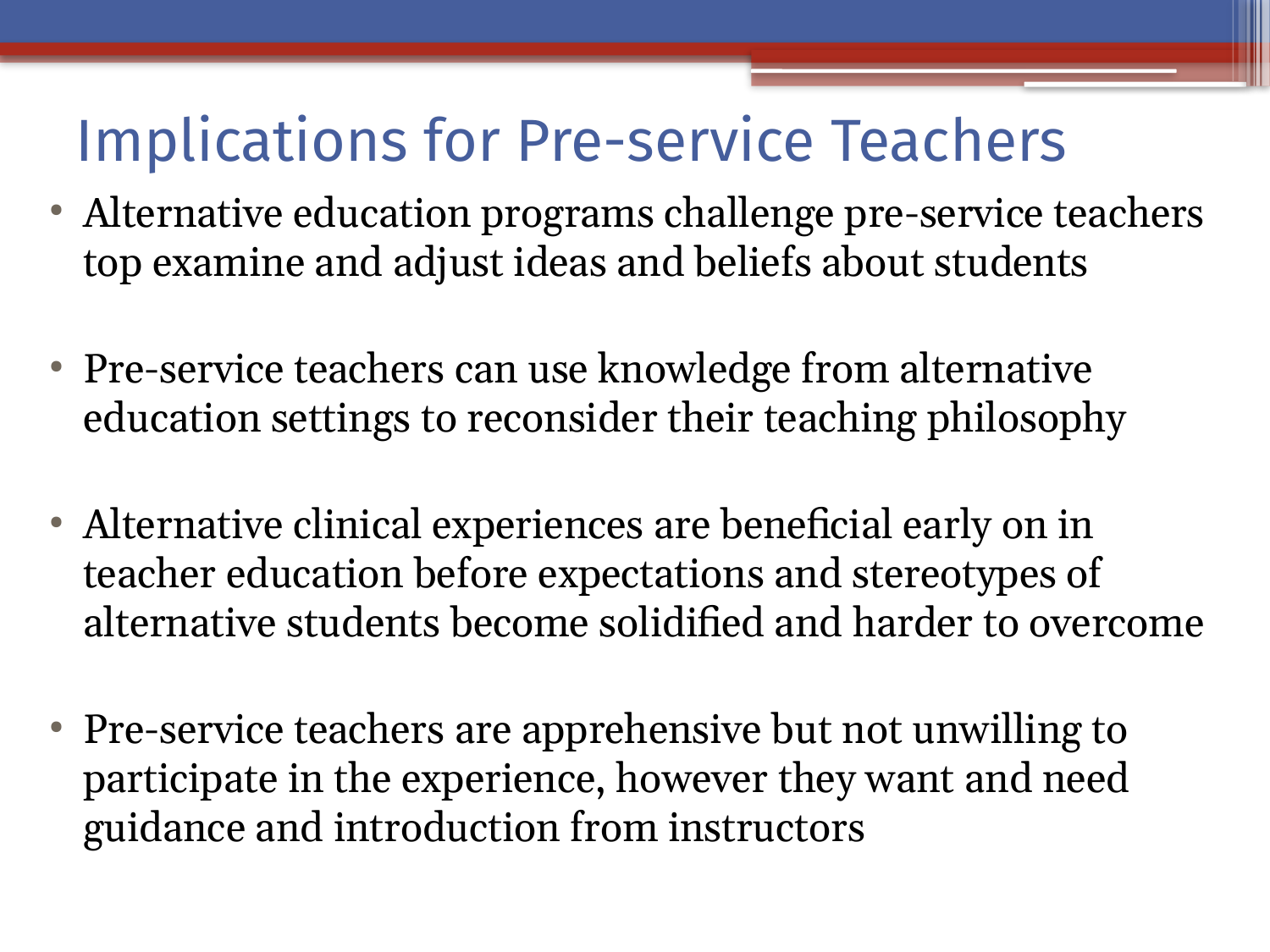

# Implications for Pre-service Teachers
Alternative education programs challenge pre-service teachers top examine and adjust ideas and beliefs about students

Pre-service teachers can use knowledge from alternative education settings to reconsider their teaching philosophy

Alternative clinical experiences are beneficial early on in teacher education before expectations and stereotypes of alternative students become solidified and harder to overcome

Pre-service teachers are apprehensive but not unwilling to participate in the experience, however they want and need guidance and introduction from instructors